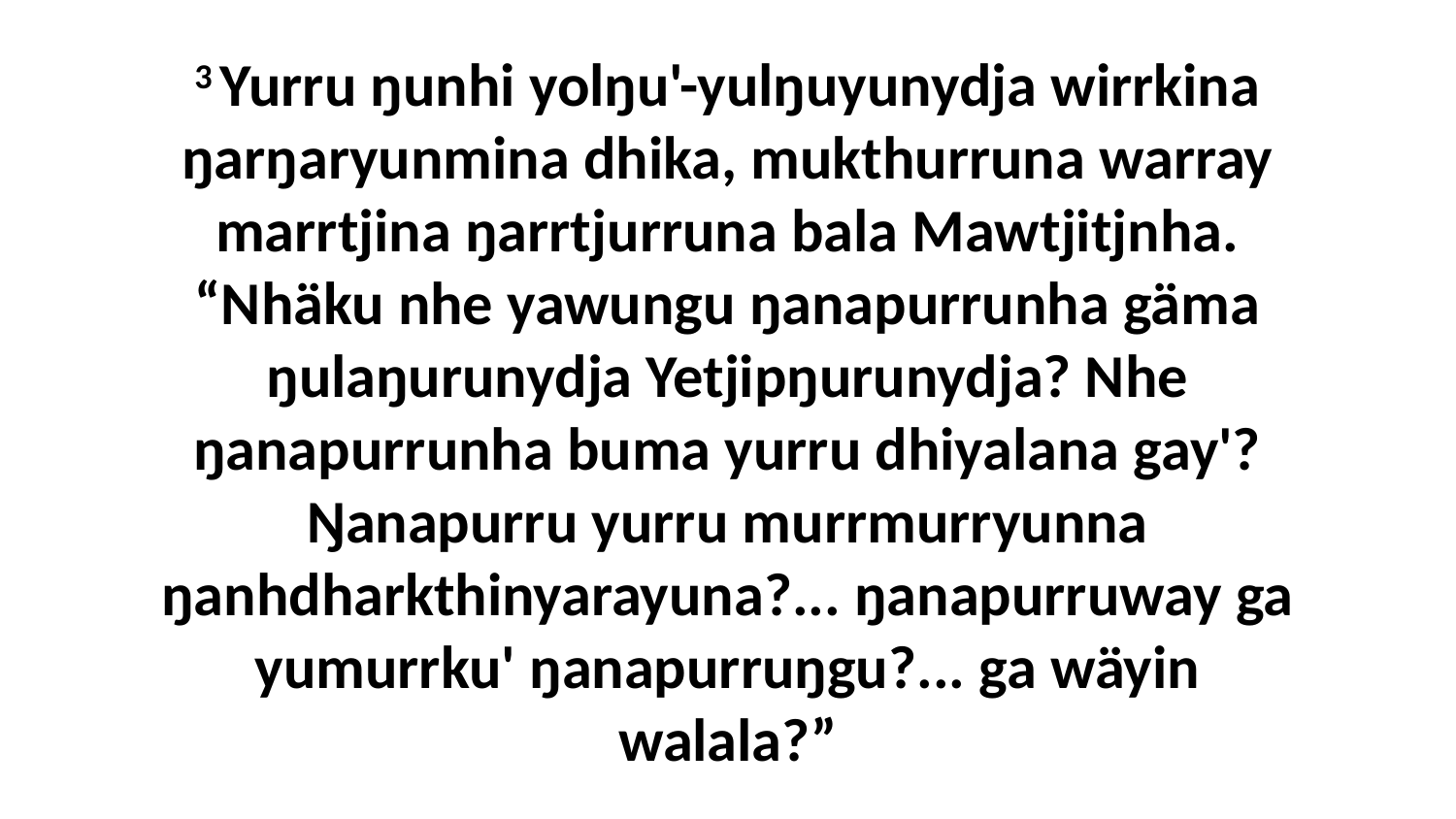

3 Yurru ŋunhi yolŋu'-yulŋuyunydja wirrkina ŋarŋaryunmina dhika, mukthurruna warray marrtjina ŋarrtjurruna bala Mawtjitjnha. “Nhäku nhe yawungu ŋanapurrunha gäma ŋulaŋurunydja Yetjipŋurunydja? Nhe ŋanapurrunha buma yurru dhiyalana gay'? Ŋanapurru yurru murrmurryunna ŋanhdharkthinyarayuna?... ŋanapurruway ga yumurrku' ŋanapurruŋgu?... ga wäyin walala?”